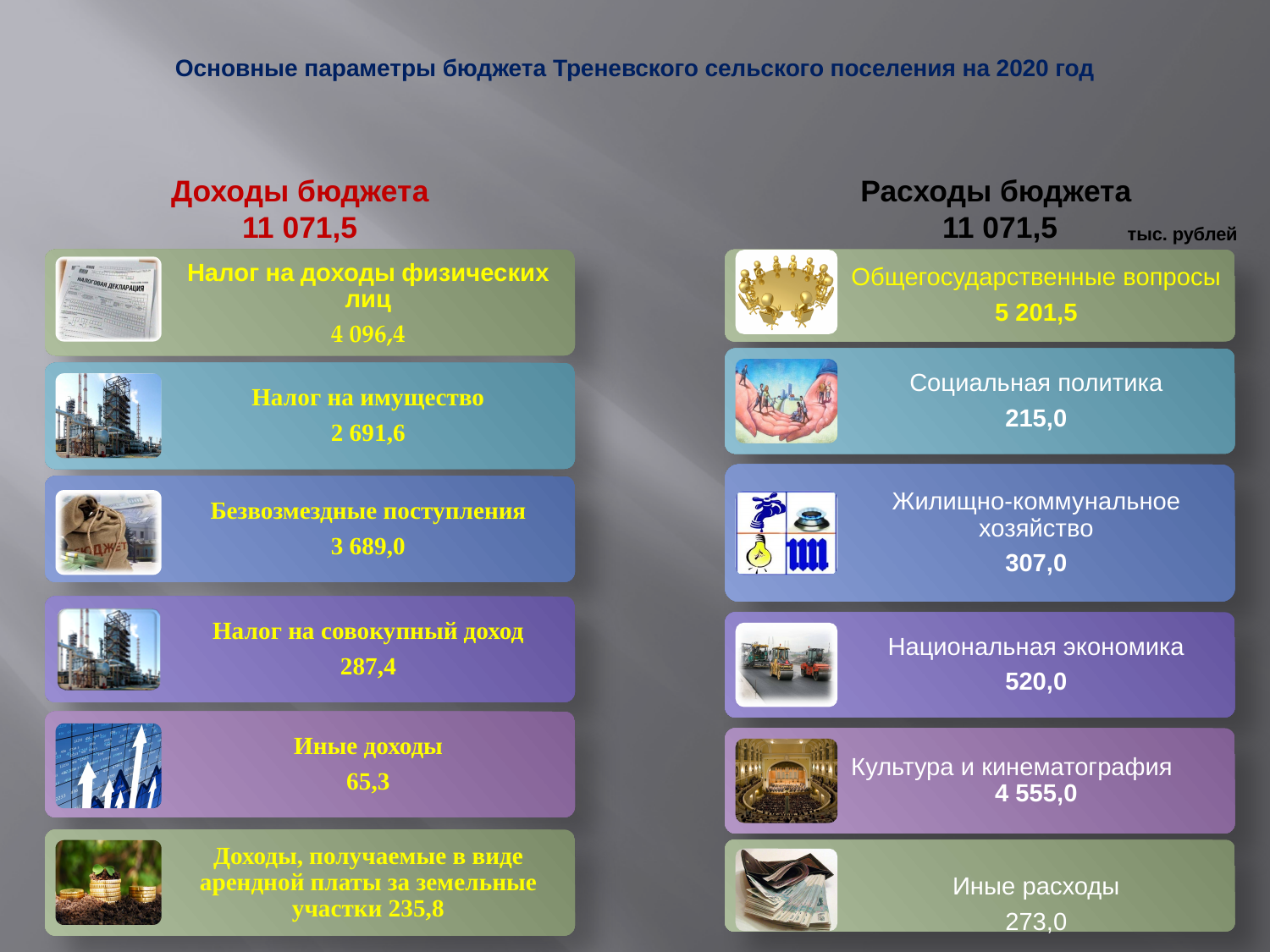

# Основные параметры бюджета Треневского сельского поселения на 2020 год
Доходы бюджета
11 071,5
Расходы бюджета
11 071,5
тыс. рублей

Налог на доходы физических лиц
4 096,4

Налог на имущество
2 691,6
Безвозмездные поступления
3 689,0
Налог на совокупный доход
287,4
Иные доходы
65,3
Доходы, получаемые в виде арендной платы за земельные участки 235,8
Общегосударственные вопросы
5 201,5
Социальная политика
215,0
Жилищно-коммунальное хозяйство
307,0
Национальная экономика
520,0
Культура и кинематография        4 555,0

Иные расходы
273,0
8